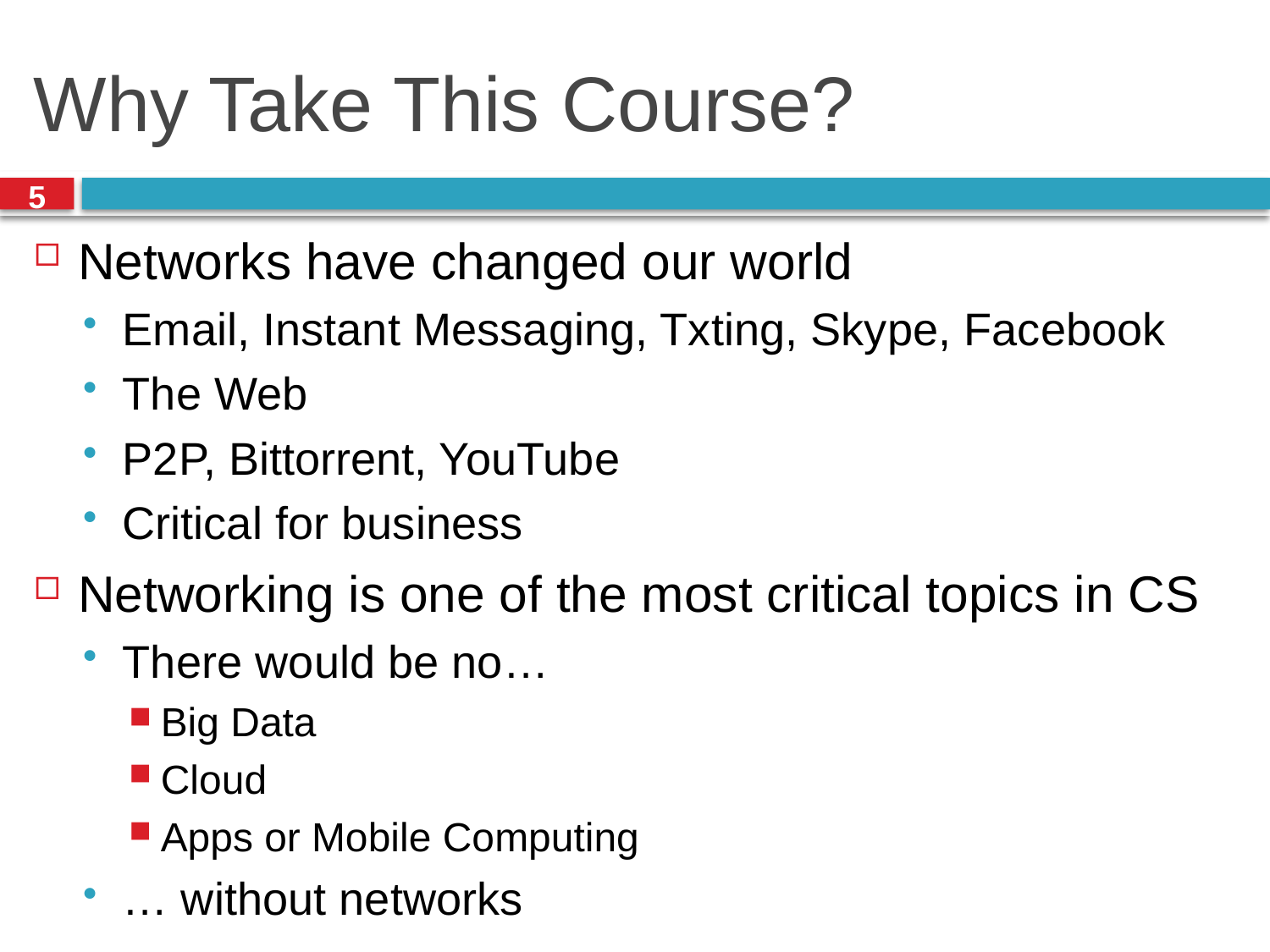

# Why Take This Course?
5
Networks have changed our world
Email, Instant Messaging, Txting, Skype, Facebook
The Web
P2P, Bittorrent, YouTube
Critical for business
Networking is one of the most critical topics in CS
There would be no…
Big Data
Cloud
Apps or Mobile Computing
… without networks